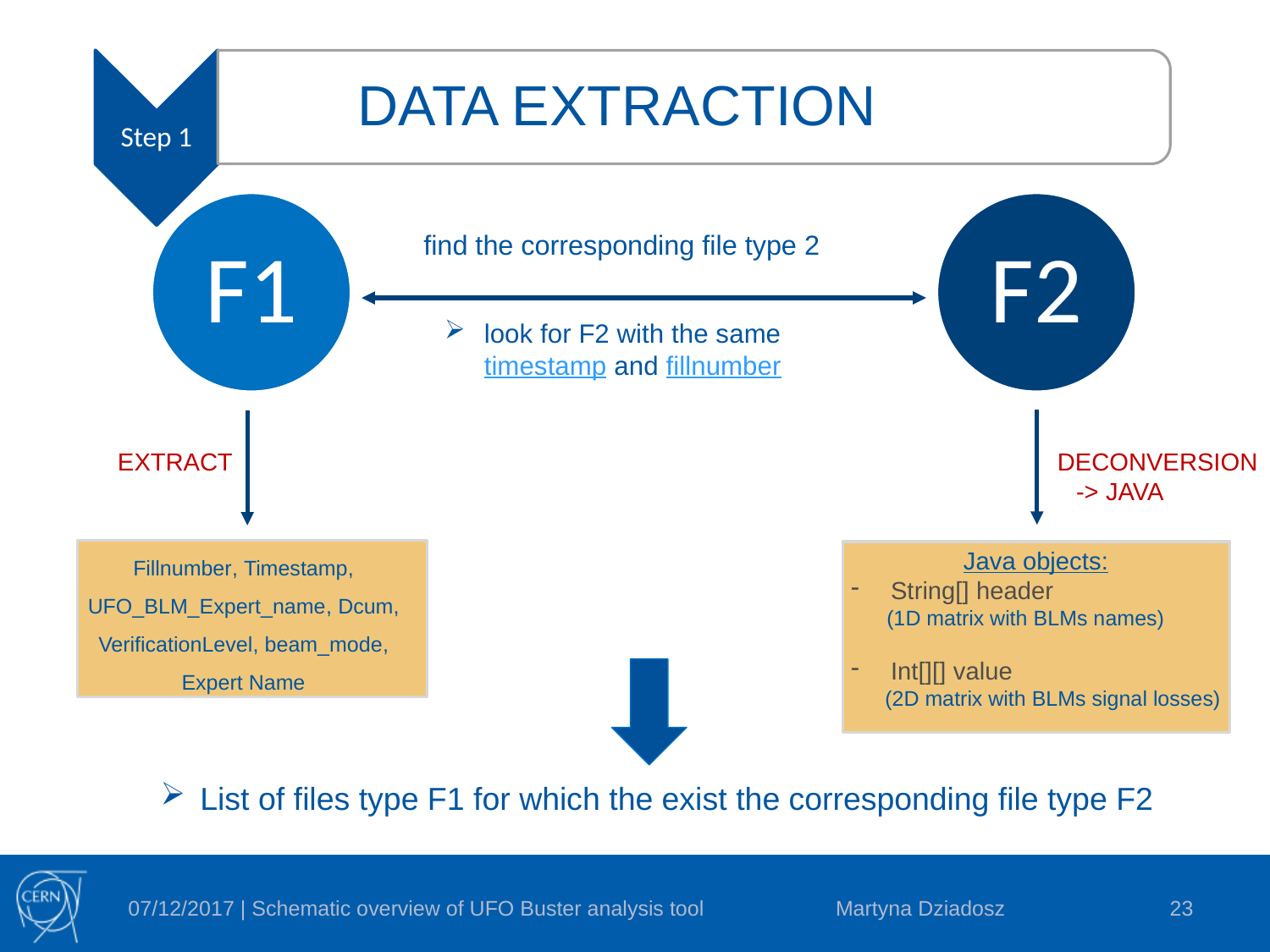

Step 1

	DATA EXTRACTION

F1

F2
find the corresponding file type 2
look for F2 with the same timestamp and fillnumber
EXTRACT
DECONVERSION -> JAVA
Java objects:
String[] header
      (1D matrix with BLMs names)

Int[][] value
 (2D matrix with BLMs signal losses)

Fillnumber, Timestamp, UFO_BLM_Expert_name, Dcum, VerificationLevel, beam_mode, Expert Name

List of files type F1 for which the exist the corresponding file type F2
07/12/2017 | Schematic overview of UFO Buster analysis tool
Martyna Dziadosz
23